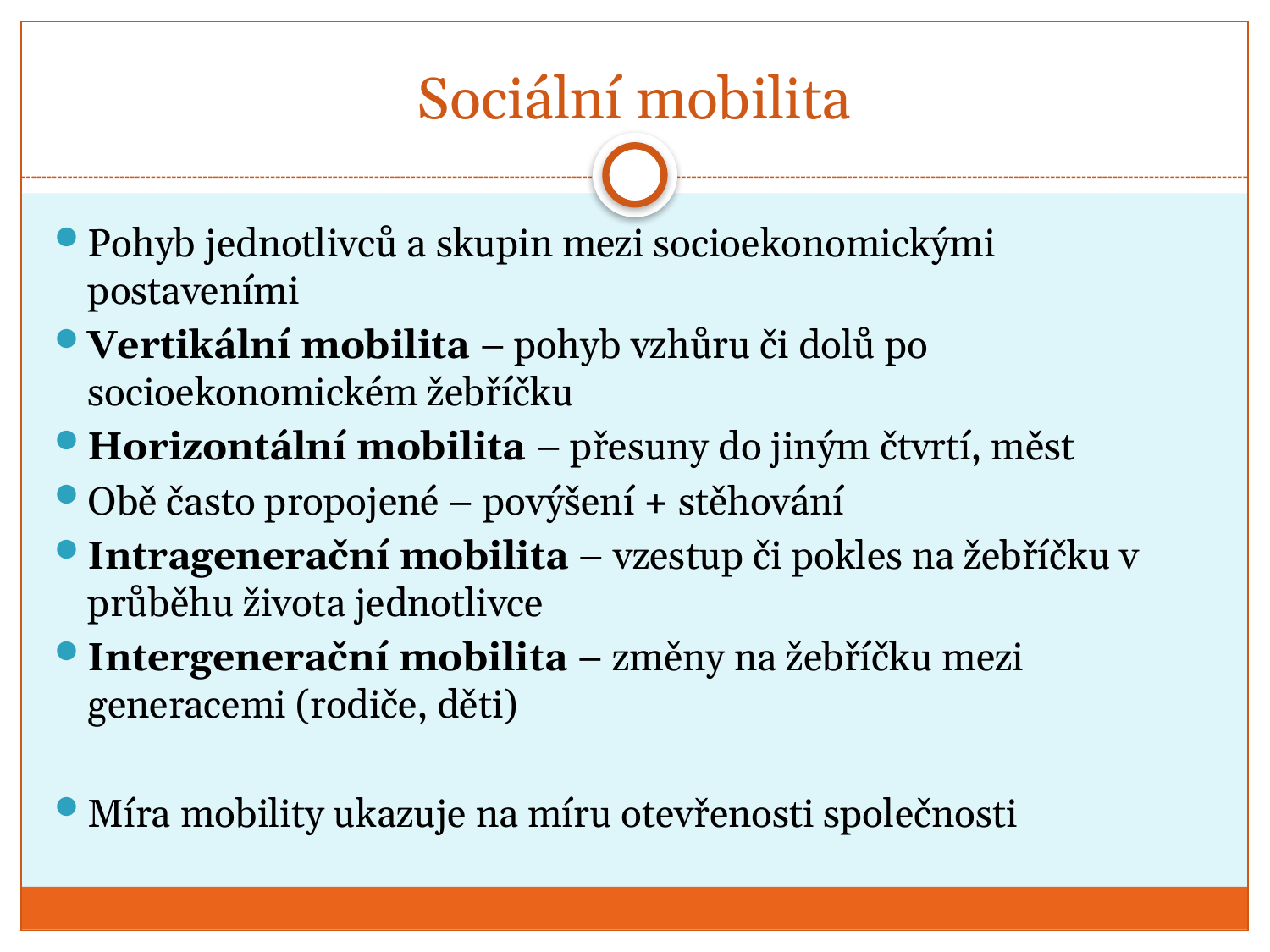

# Sociální mobilita
Pohyb jednotlivců a skupin mezi socioekonomickými postaveními
Vertikální mobilita – pohyb vzhůru či dolů po socioekonomickém žebříčku
Horizontální mobilita – přesuny do jiným čtvrtí, měst
Obě často propojené – povýšení + stěhování
Intragenerační mobilita – vzestup či pokles na žebříčku v průběhu života jednotlivce
Intergenerační mobilita – změny na žebříčku mezi generacemi (rodiče, děti)

Míra mobility ukazuje na míru otevřenosti společnosti